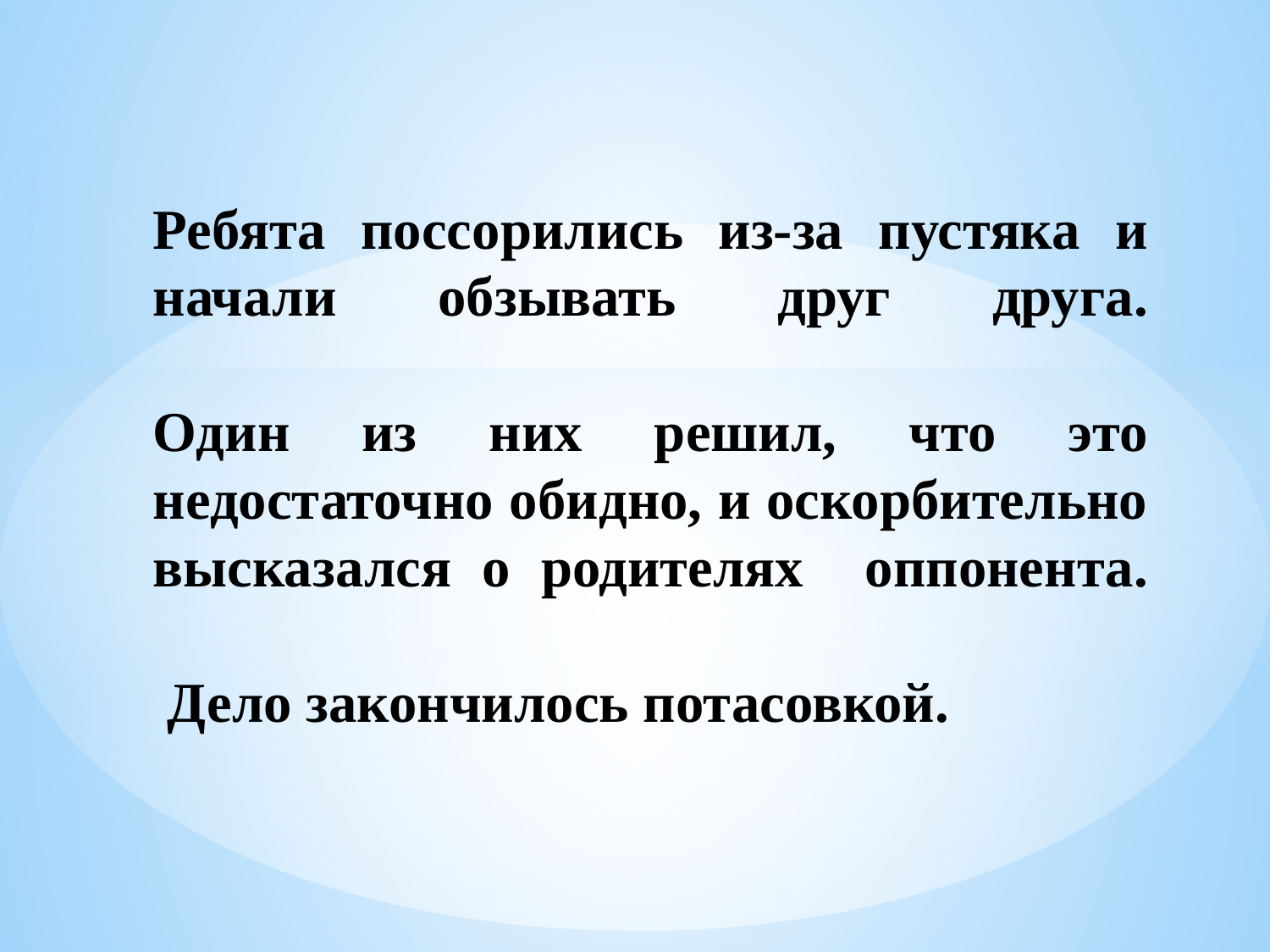

# Ребята поссорились из-за пустяка и начали обзывать друг друга. Один из них решил, что это недостаточно обидно, и оскорбительно высказался о родителях  оппонента. Дело закончилось потасовкой.